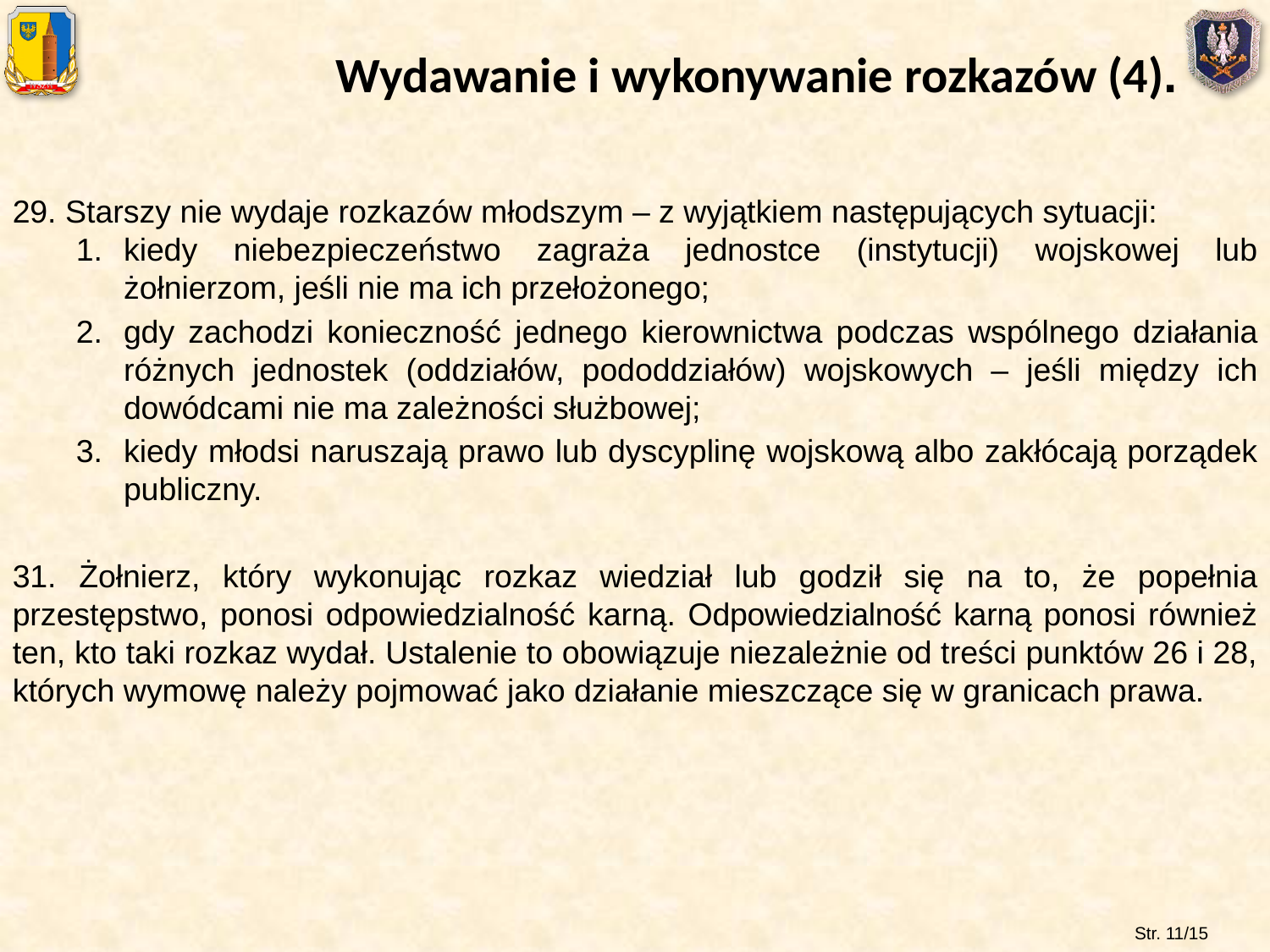

Wydawanie i wykonywanie rozkazów (4).

29. Starszy nie wydaje rozkazów młodszym – z wyjątkiem następujących sytuacji:
kiedy niebezpieczeństwo zagraża jednostce (instytucji) wojskowej lub żołnierzom, jeśli nie ma ich przełożonego;
gdy zachodzi konieczność jednego kierownictwa podczas wspólnego działania różnych jednostek (oddziałów, pododdziałów) wojskowych – jeśli między ich dowódcami nie ma zależności służbowej;
kiedy młodsi naruszają prawo lub dyscyplinę wojskową albo zakłócają porządek publiczny.

31. Żołnierz, który wykonując rozkaz wiedział lub godził się na to, że popełnia przestępstwo, ponosi odpowiedzialność karną. Odpowiedzialność karną ponosi również ten, kto taki rozkaz wydał. Ustalenie to obowiązuje niezależnie od treści punktów 26 i 28, których wymowę należy pojmować jako działanie mieszczące się w granicach prawa.